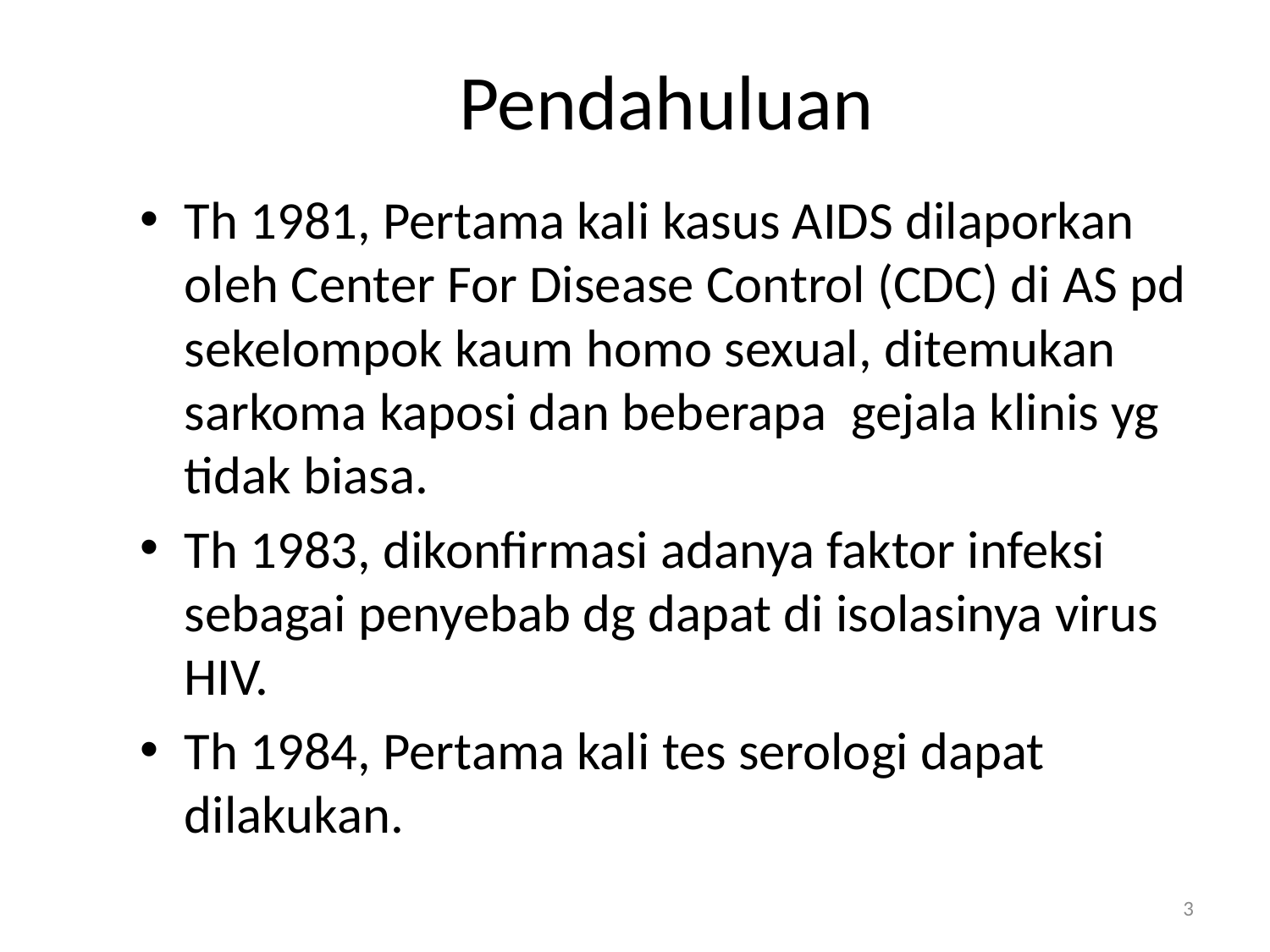

# Pendahuluan
Th 1981, Pertama kali kasus AIDS dilaporkan oleh Center For Disease Control (CDC) di AS pd sekelompok kaum homo sexual, ditemukan sarkoma kaposi dan beberapa  gejala klinis yg tidak biasa.
Th 1983, dikonfirmasi adanya faktor infeksi sebagai penyebab dg dapat di isolasinya virus HIV.
Th 1984, Pertama kali tes serologi dapat dilakukan.

3